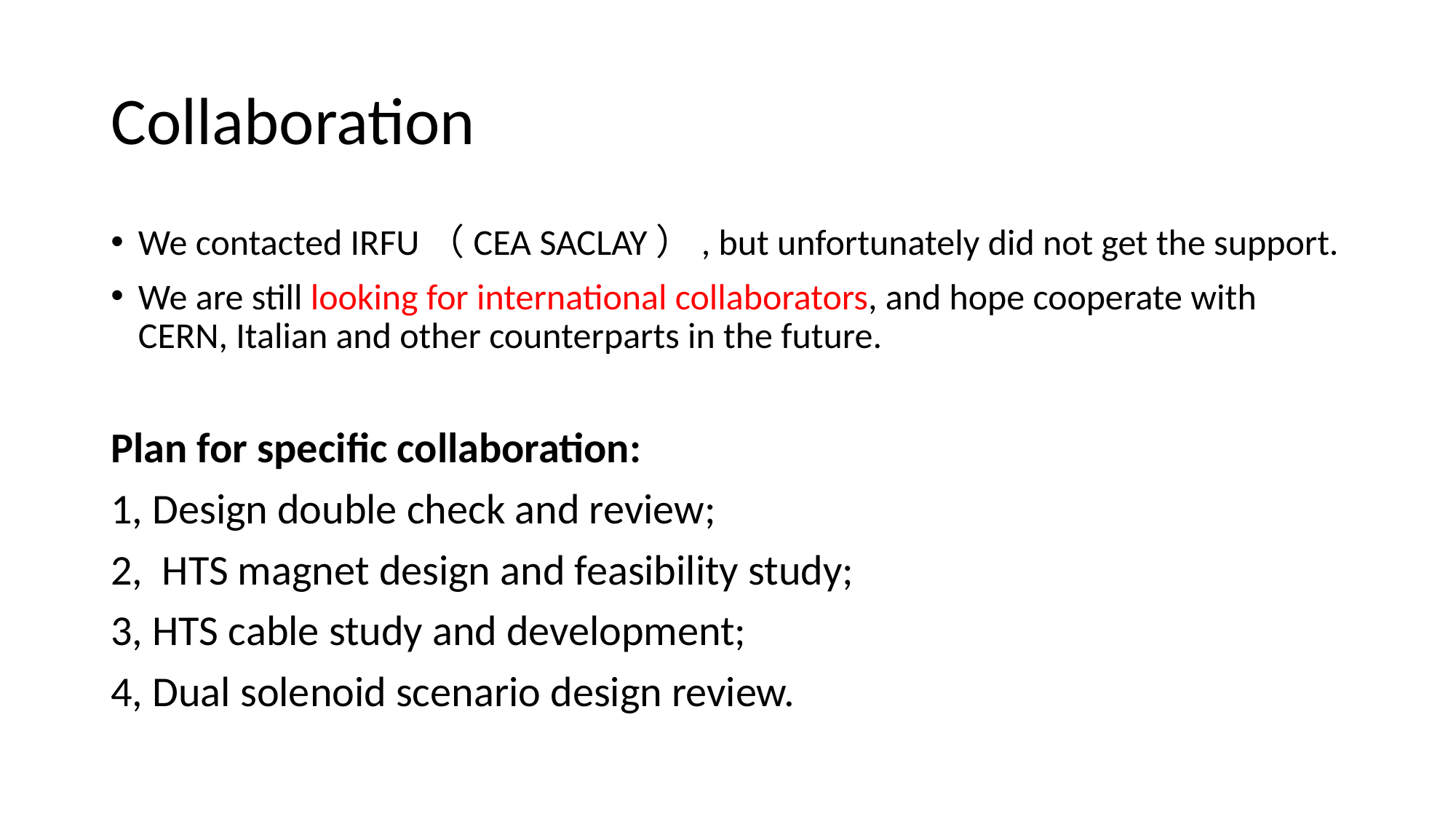

# Collaboration
We contacted IRFU（CEA SACLAY）, but unfortunately did not get the support.
We are still looking for international collaborators, and hope cooperate with CERN, Italian and other counterparts in the future.

Plan for specific collaboration:
1, Design double check and review;
2,  HTS magnet design and feasibility study;
3, HTS cable study and development;
4, Dual solenoid scenario design review.